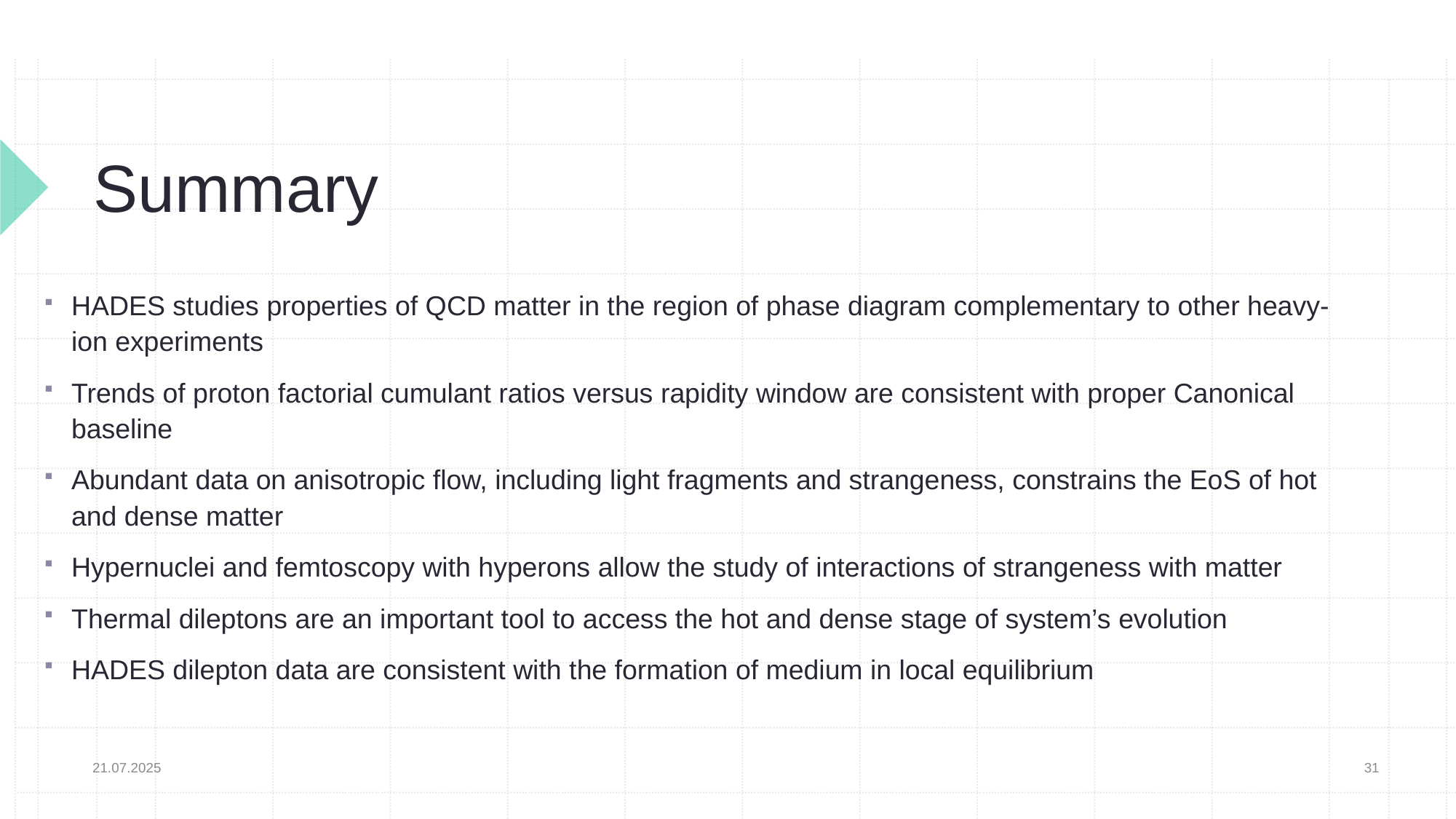

# Summary
HADES studies properties of QCD matter in the region of phase diagram complementary to other heavy-ion experiments
Trends of proton factorial cumulant ratios versus rapidity window are consistent with proper Canonical baseline
Abundant data on anisotropic flow, including light fragments and strangeness, constrains the EoS of hot and dense matter
Hypernuclei and femtoscopy with hyperons allow the study of interactions of strangeness with matter
Thermal dileptons are an important tool to access the hot and dense stage of system’s evolution
HADES dilepton data are consistent with the formation of medium in local equilibrium

21.07.2025
31